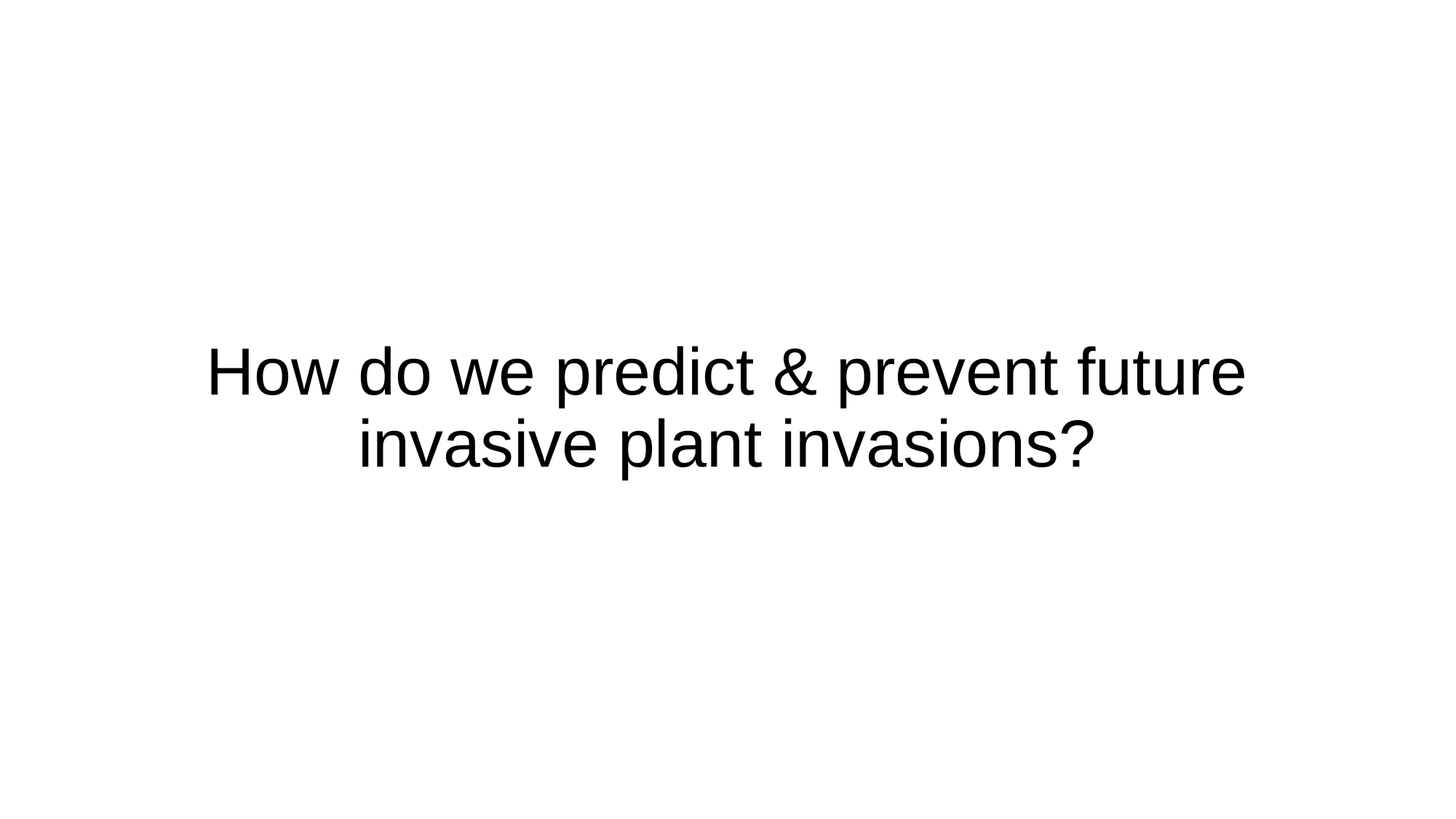

# How do we predict & prevent future invasive plant invasions?